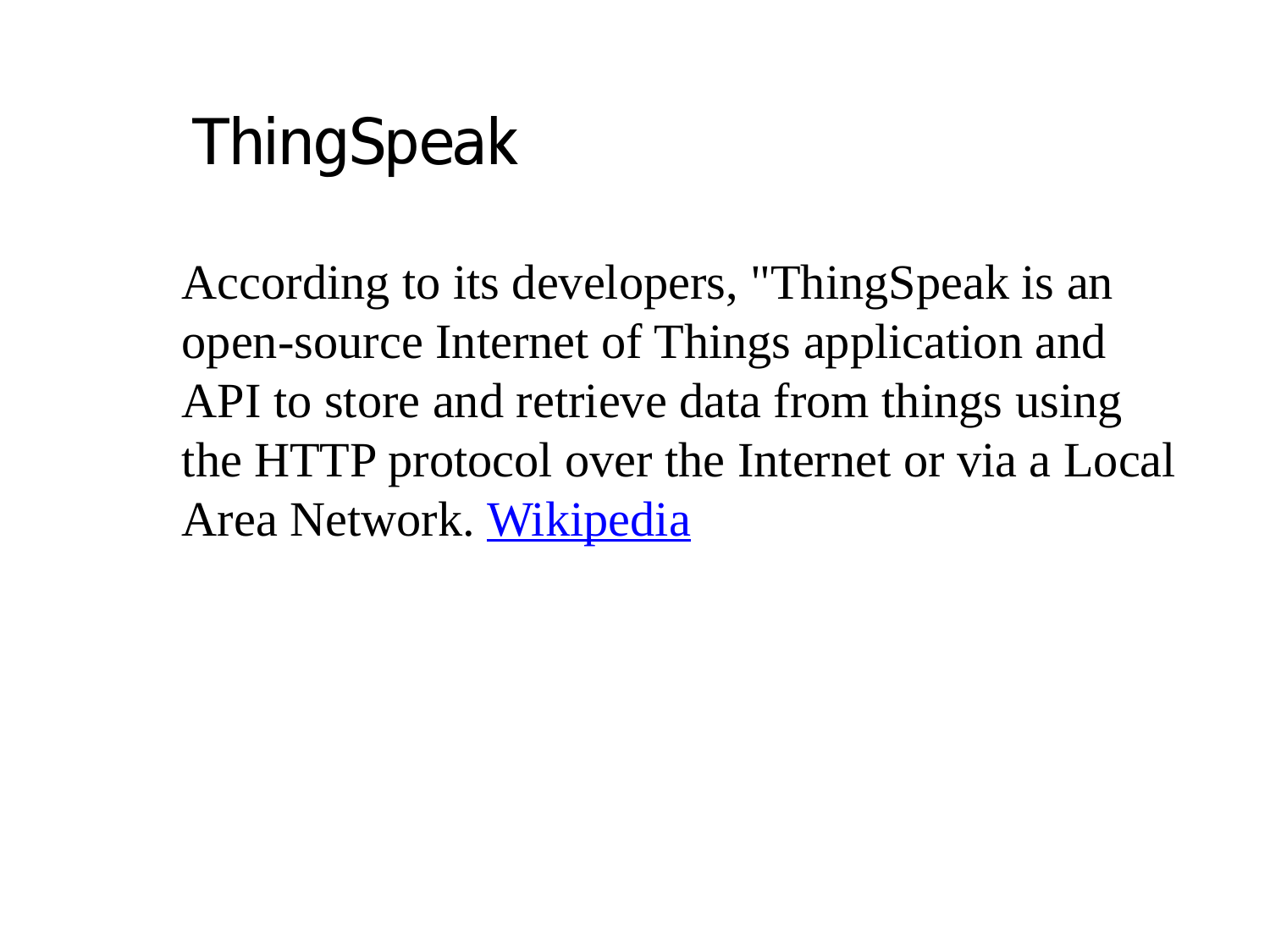

ThingSpeak
According to its developers, "ThingSpeak is an open-source Internet of Things application and API to store and retrieve data from things using the HTTP protocol over the Internet or via a Local Area Network. Wikipedia